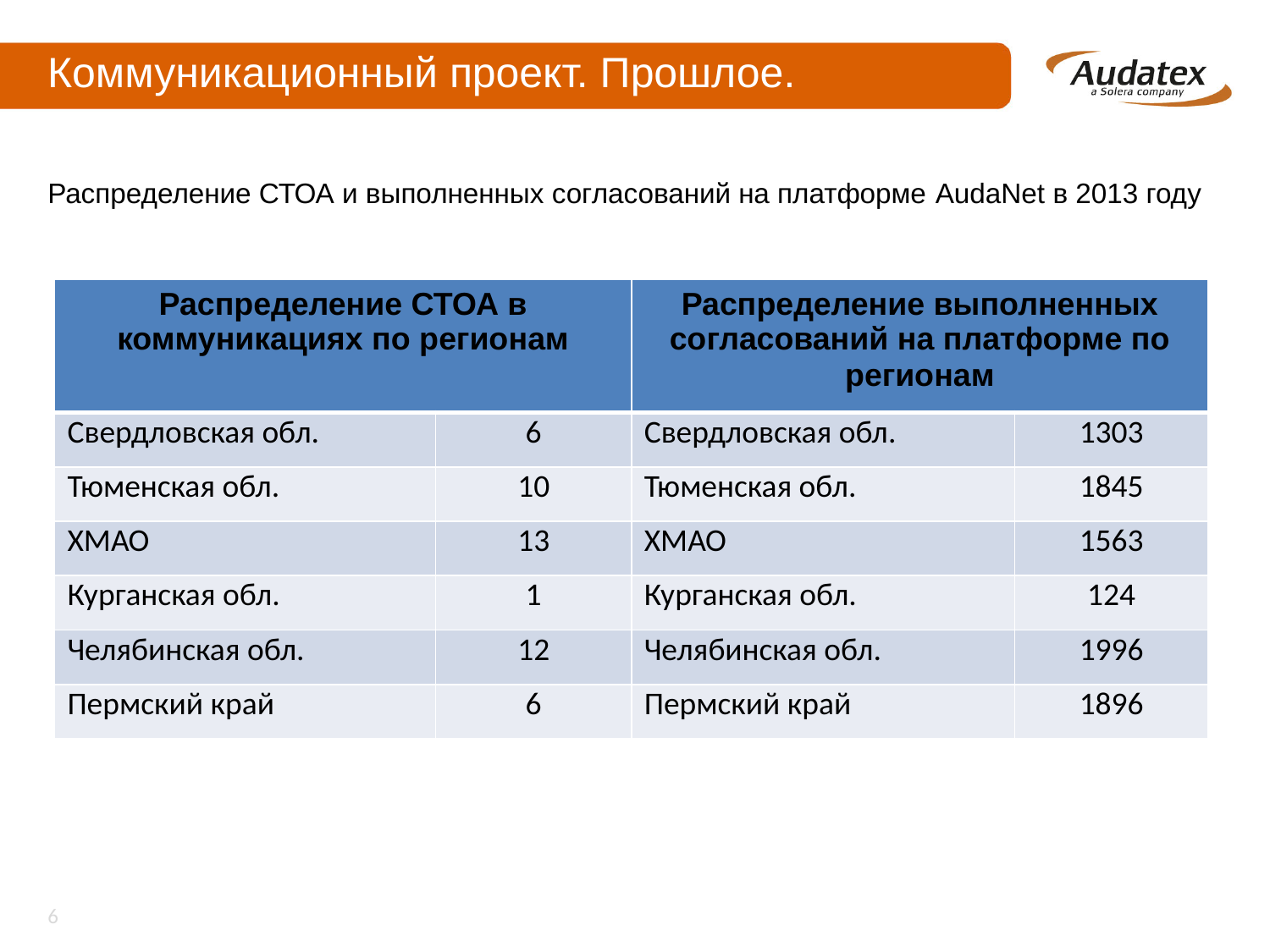

# Коммуникационный проект. Прошлое.

Распределение СТОА и выполненных согласований на платформе AudaNet в 2013 году

| Распределение СТОА в коммуникациях по регионам |  | Распределение выполненных согласований на платформе по регионам |  |
| --- | --- | --- | --- |
| Свердловская обл. | 6 | Свердловская обл. | 1303 |
| Тюменская обл. | 10 | Тюменская обл. | 1845 |
| ХМАО | 13 | ХМАО | 1563 |
| Курганская обл. | 1 | Курганская обл. | 124 |
| Челябинская обл. | 12 | Челябинская обл. | 1996 |
| Пермский край | 6 | Пермский край | 1896 |
6